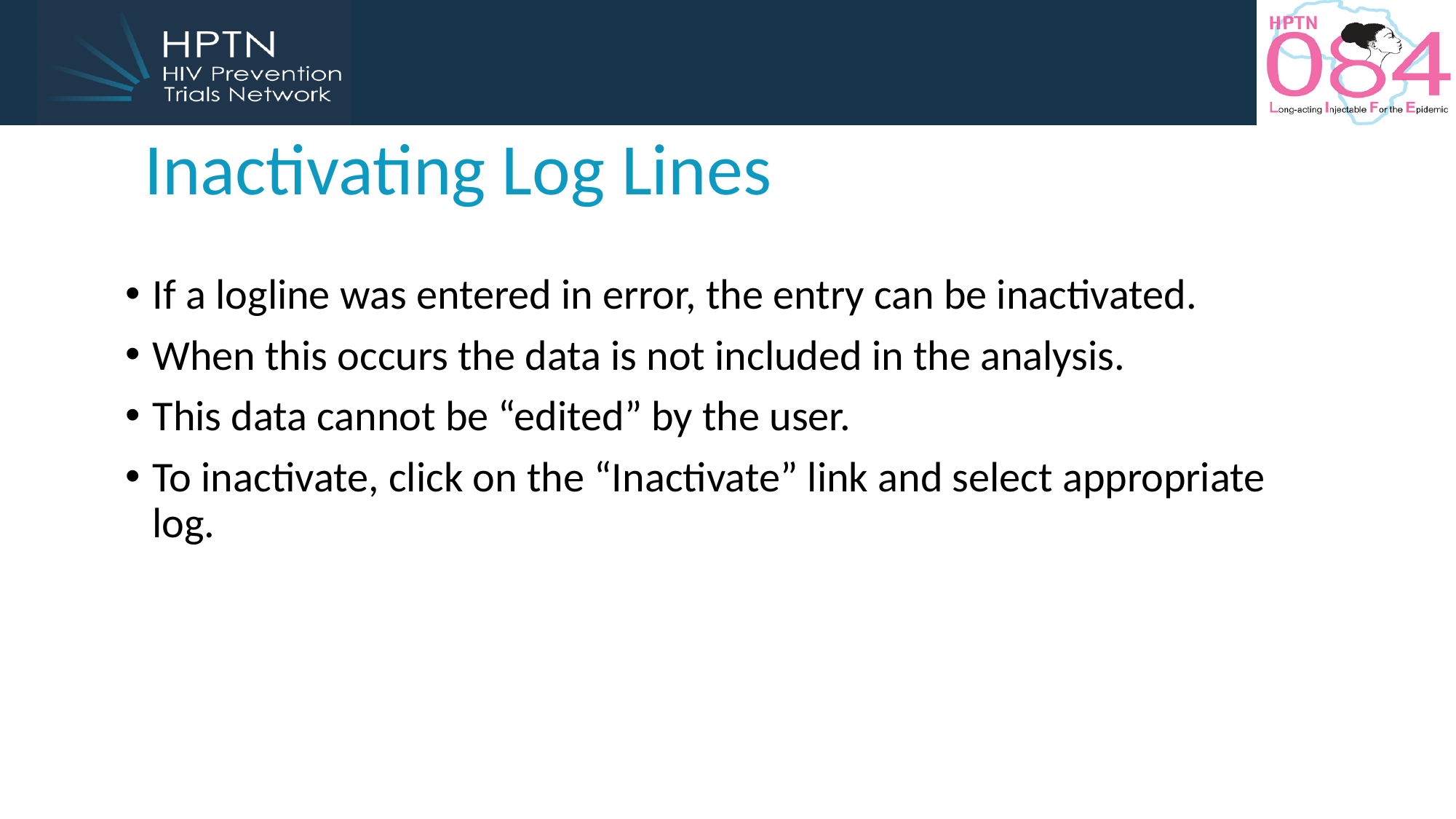

# Inactivating Log Lines
If a logline was entered in error, the entry can be inactivated.
When this occurs the data is not included in the analysis.
This data cannot be “edited” by the user.
To inactivate, click on the “Inactivate” link and select appropriate log.